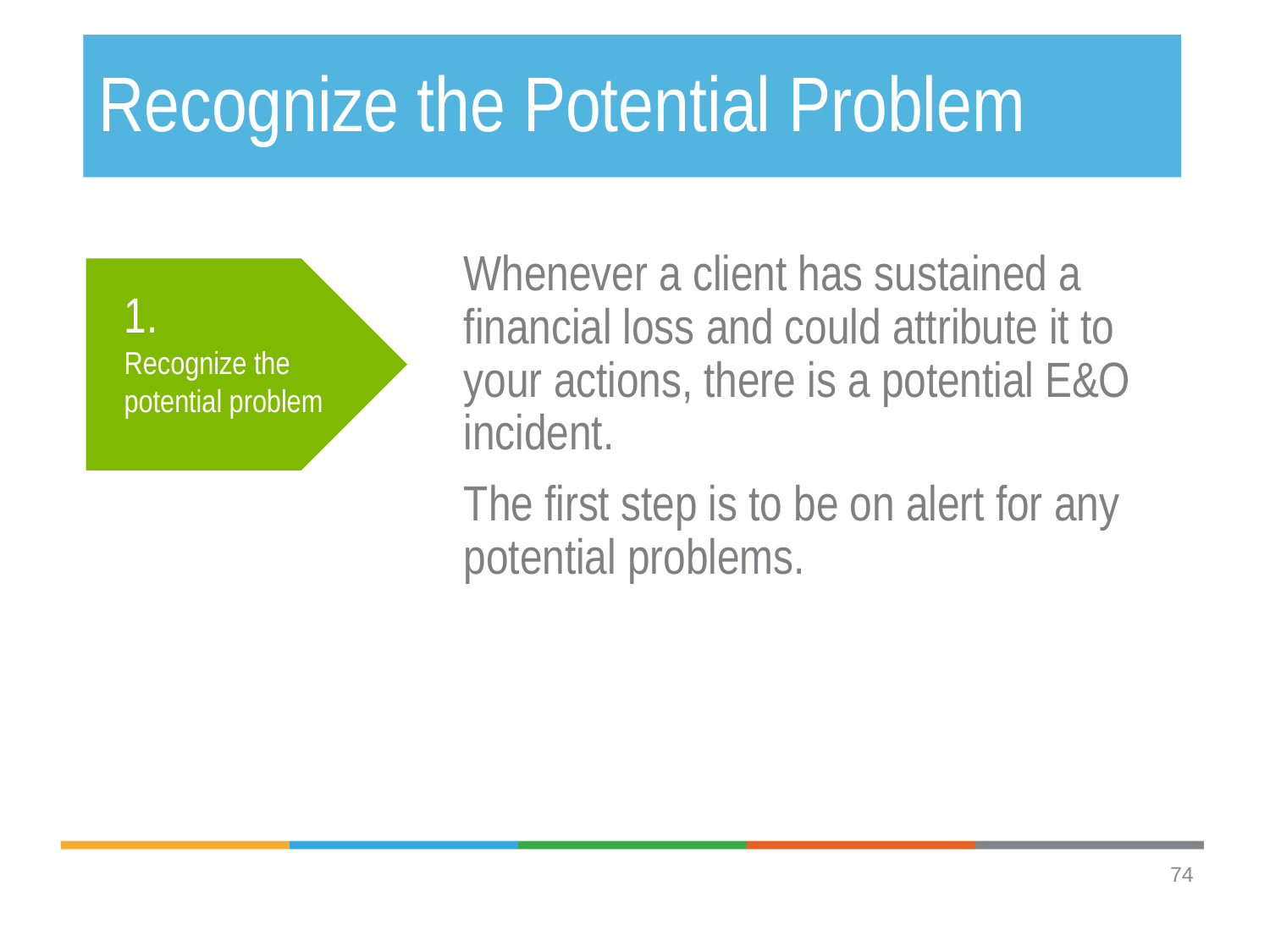

# Recognize the Potential Problem
Whenever a client has sustained a financial loss and could attribute it to your actions, there is a potential E&O incident.
The first step is to be on alert for any potential problems.
1.
Recognize the potential problem